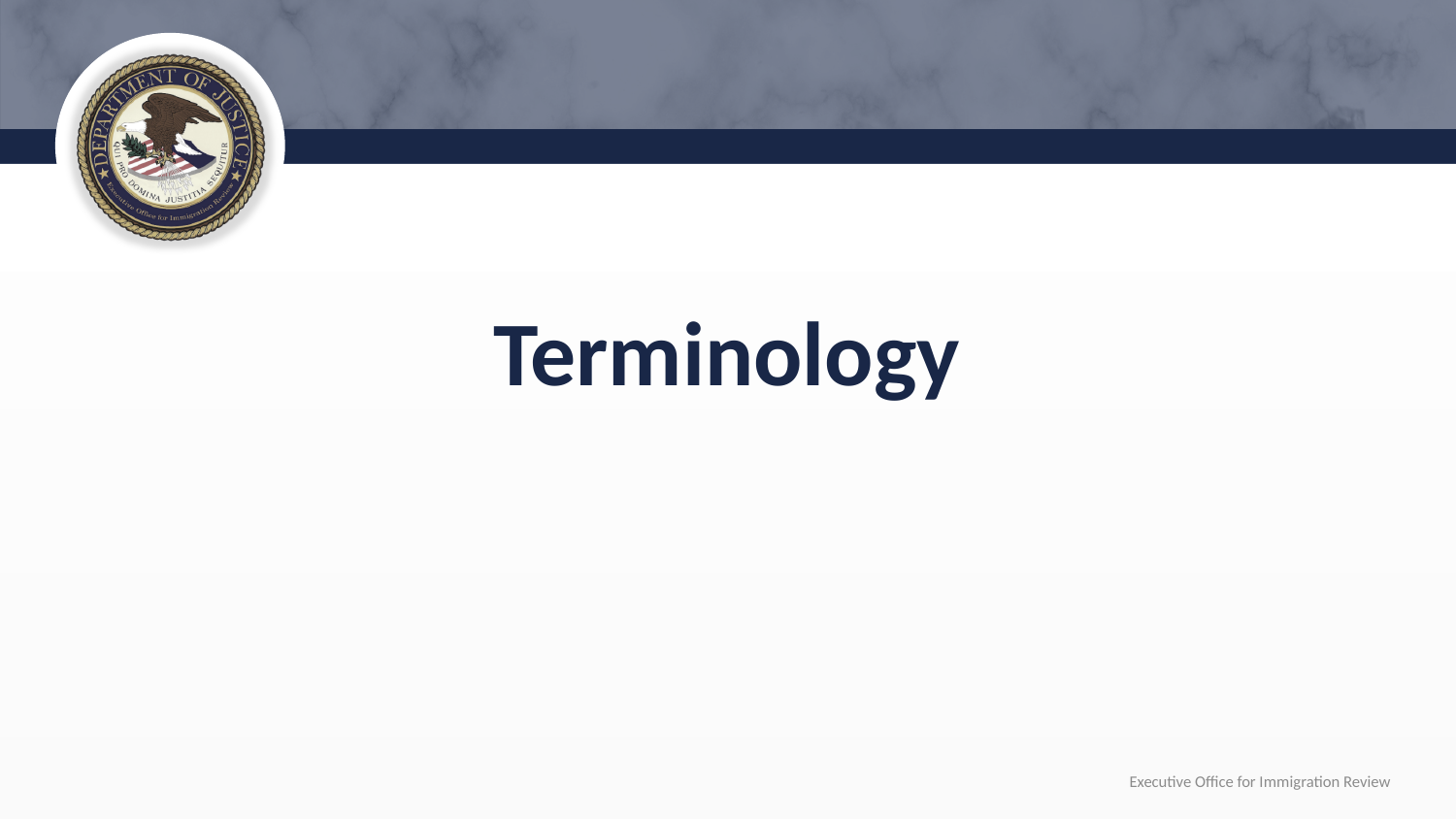

# Terminology
Executive Office for Immigration Review